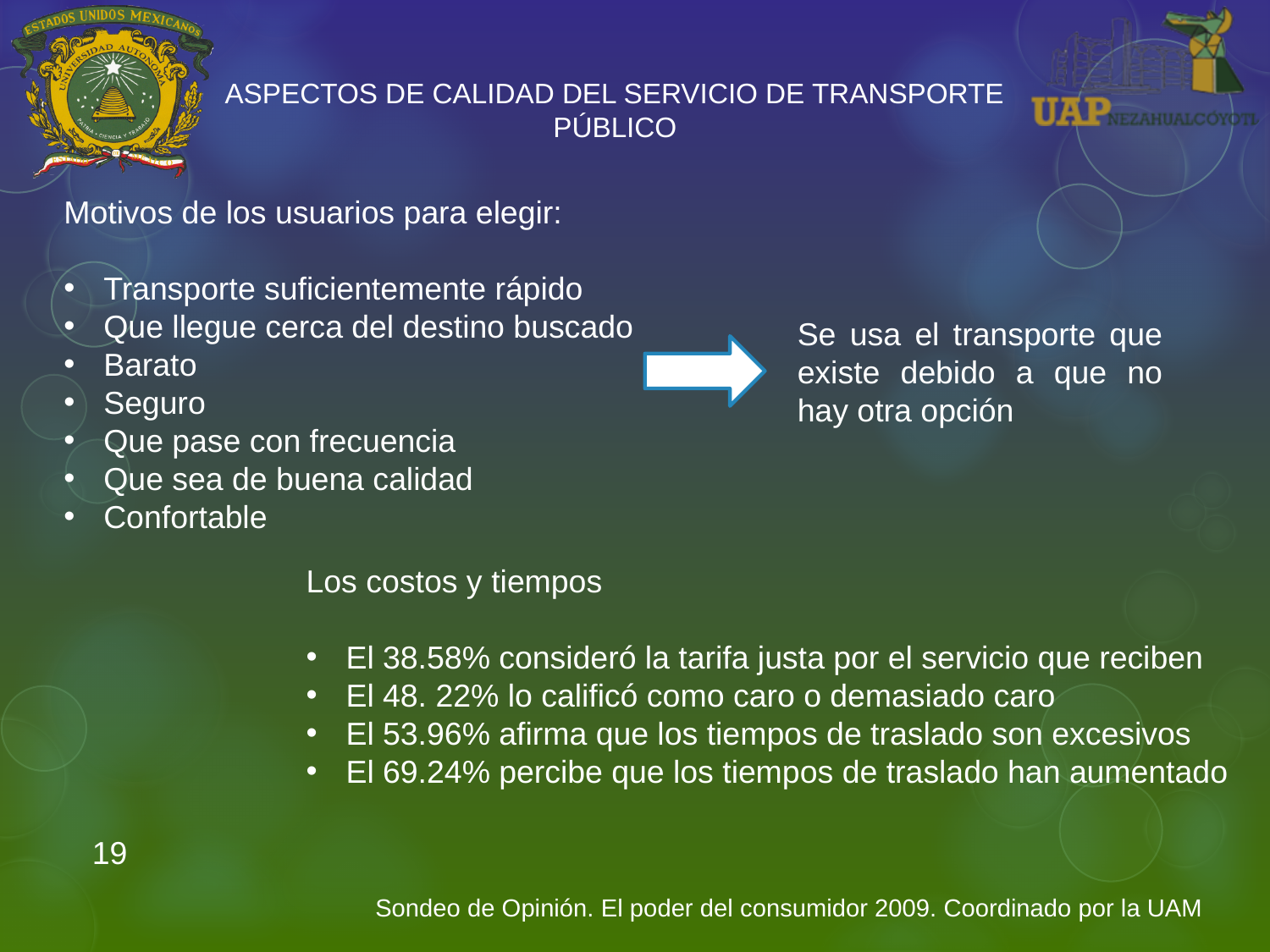

ASPECTOS DE CALIDAD DEL SERVICIO DE TRANSPORTE PÚBLICO
Motivos de los usuarios para elegir:

Transporte suficientemente rápido
Que llegue cerca del destino buscado
Barato
Seguro
Que pase con frecuencia
Que sea de buena calidad
Confortable
Se usa el transporte que existe debido a que no hay otra opción

Los costos y tiempos

El 38.58% consideró la tarifa justa por el servicio que reciben
El 48. 22% lo calificó como caro o demasiado caro
El 53.96% afirma que los tiempos de traslado son excesivos
El 69.24% percibe que los tiempos de traslado han aumentado
19
Sondeo de Opinión. El poder del consumidor 2009. Coordinado por la UAM